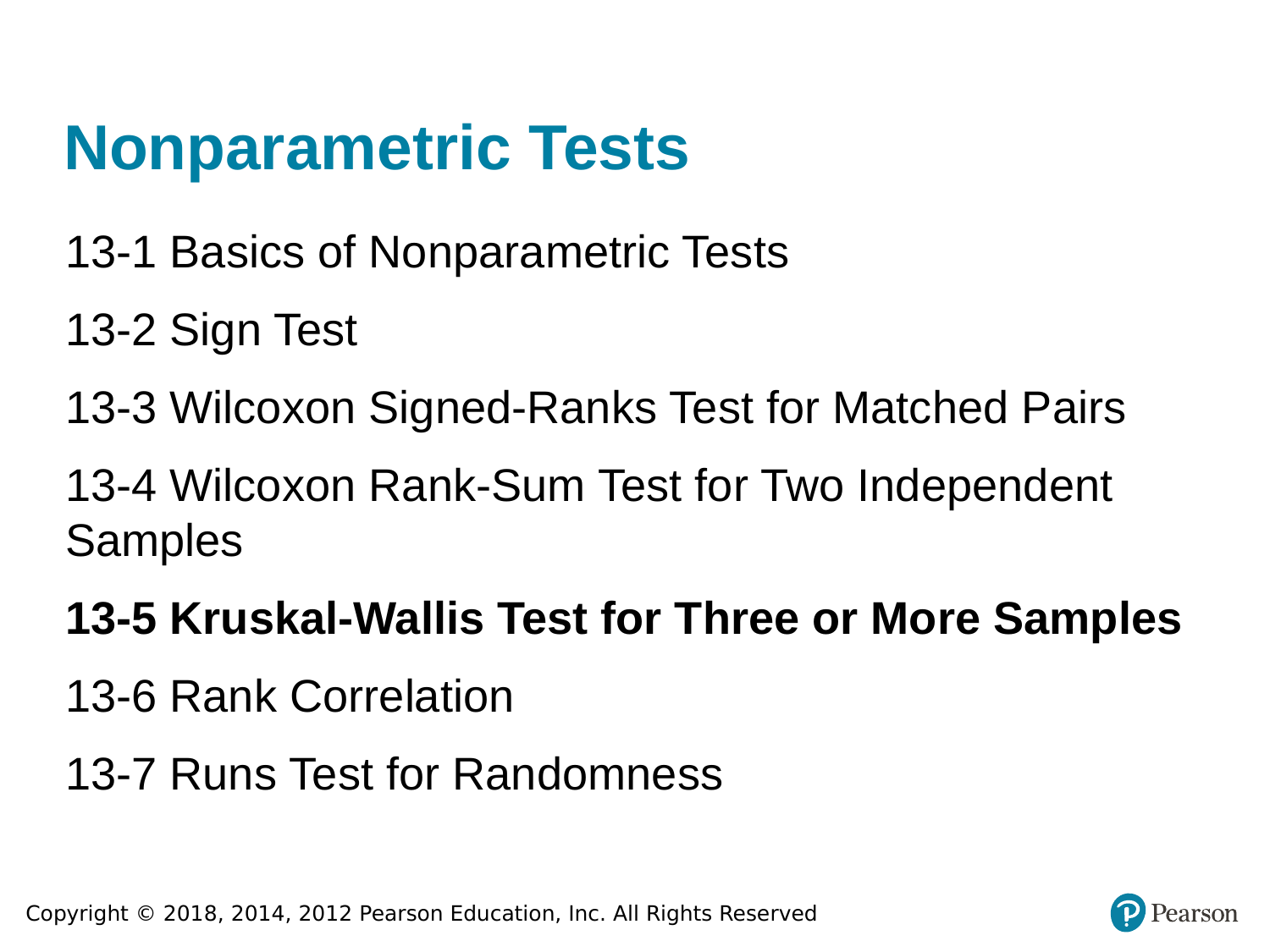

# Nonparametric Tests
13-1 Basics of Nonparametric Tests
13-2 Sign Test
13-3 Wilcoxon Signed-Ranks Test for Matched Pairs
13-4 Wilcoxon Rank-Sum Test for Two Independent Samples
13-5 Kruskal-Wallis Test for Three or More Samples
13-6 Rank Correlation
13-7 Runs Test for Randomness